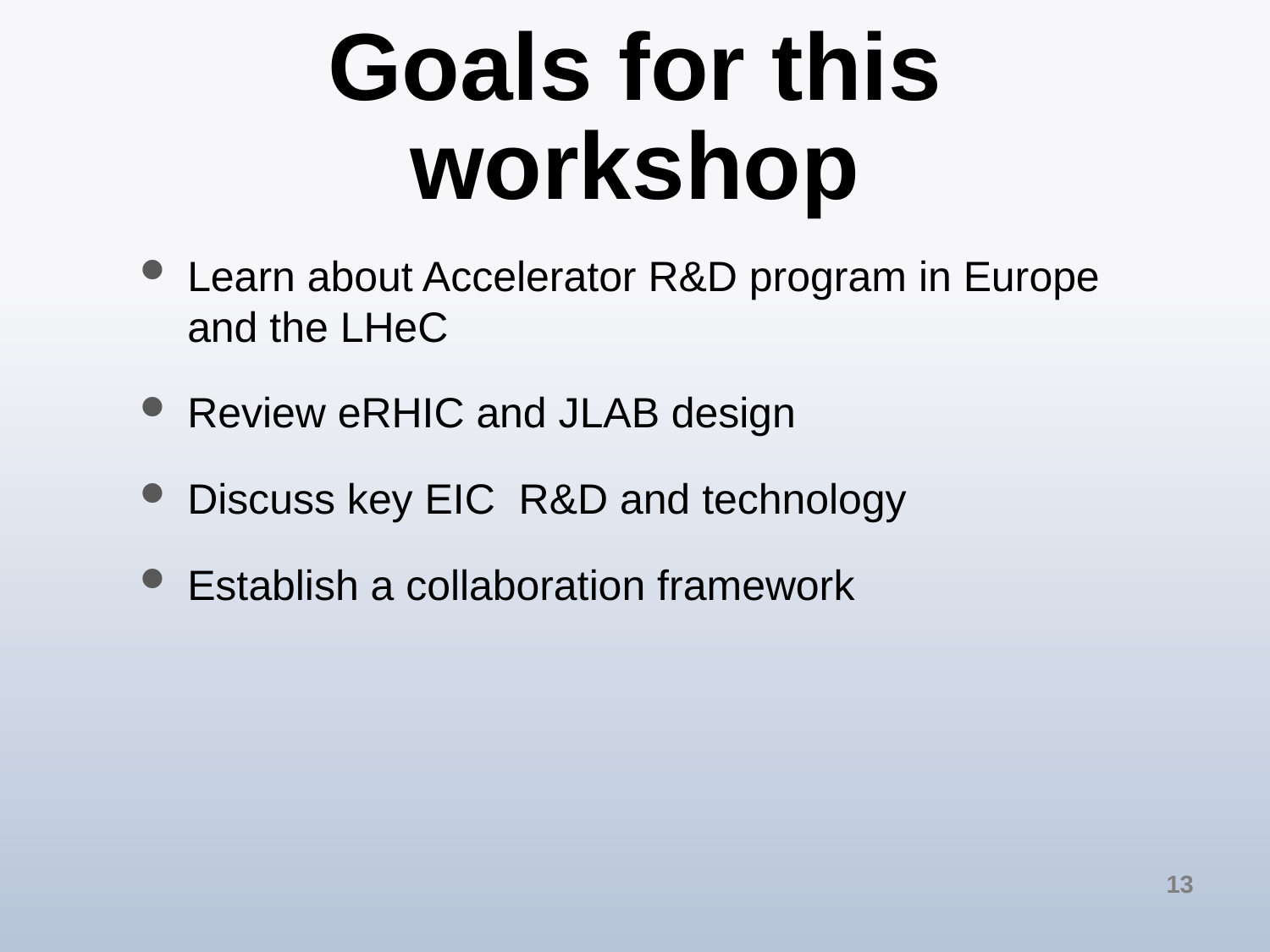

# Goals for this workshop
Learn about Accelerator R&D program in Europe and the LHeC
Review eRHIC and JLAB design
Discuss key EIC  R&D and technology
Establish a collaboration framework
13